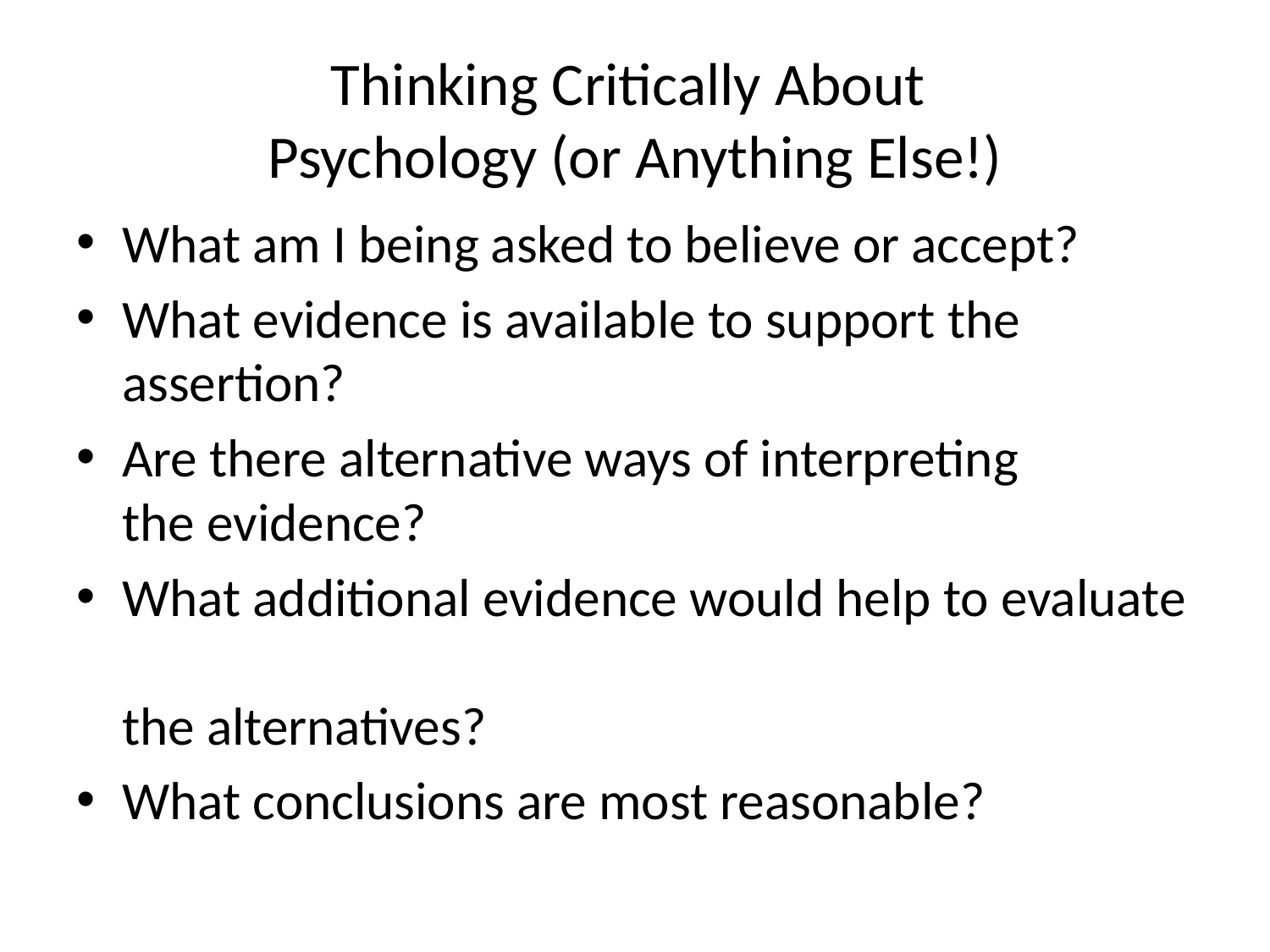

# Thinking Critically About Psychology (or Anything Else!)
What am I being asked to believe or accept?
What evidence is available to support the assertion?
Are there alternative ways of interpreting
the evidence?
What additional evidence would help to evaluate
the alternatives?
What conclusions are most reasonable?